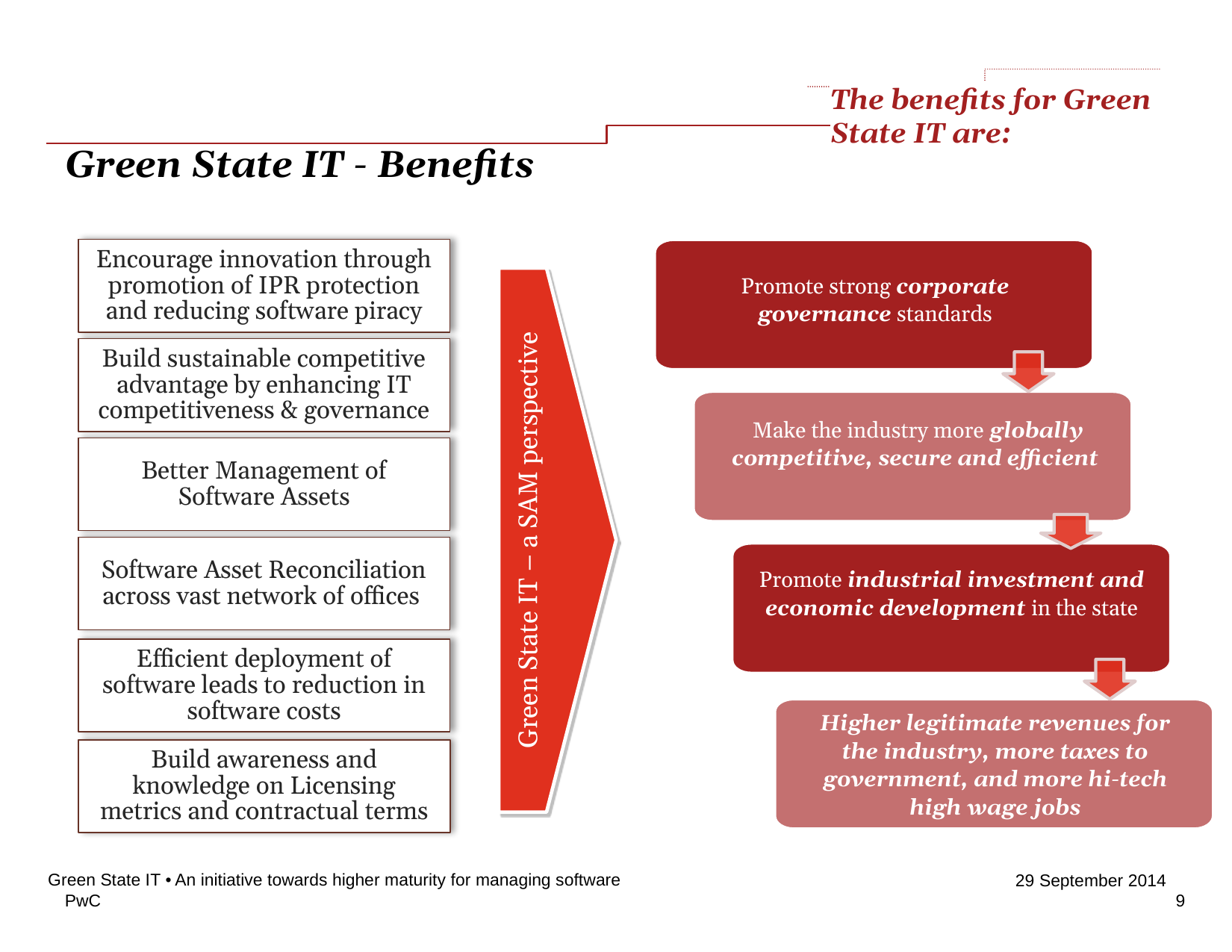

The benefits for Green State IT are:

  –
# Green State IT - Benefits
Encourage innovation through promotion of IPR protection and reducing software piracy

Promote strong corporate governance standards
Green State IT – a SAM perspective
Build sustainable competitive advantage by enhancing IT competitiveness & governance

Make the industry more globally competitive, secure and efficient
Better Management of Software Assets

Software Asset Reconciliation across vast network of offices

Promote industrial investment and economic development in the state
Efficient deployment of software leads to reduction in software costs

Higher legitimate revenues for the industry, more taxes to government, and more hi-tech high wage jobs
Build awareness and knowledge on Licensing metrics and contractual terms
Green State IT • An initiative towards higher maturity for managing software
9